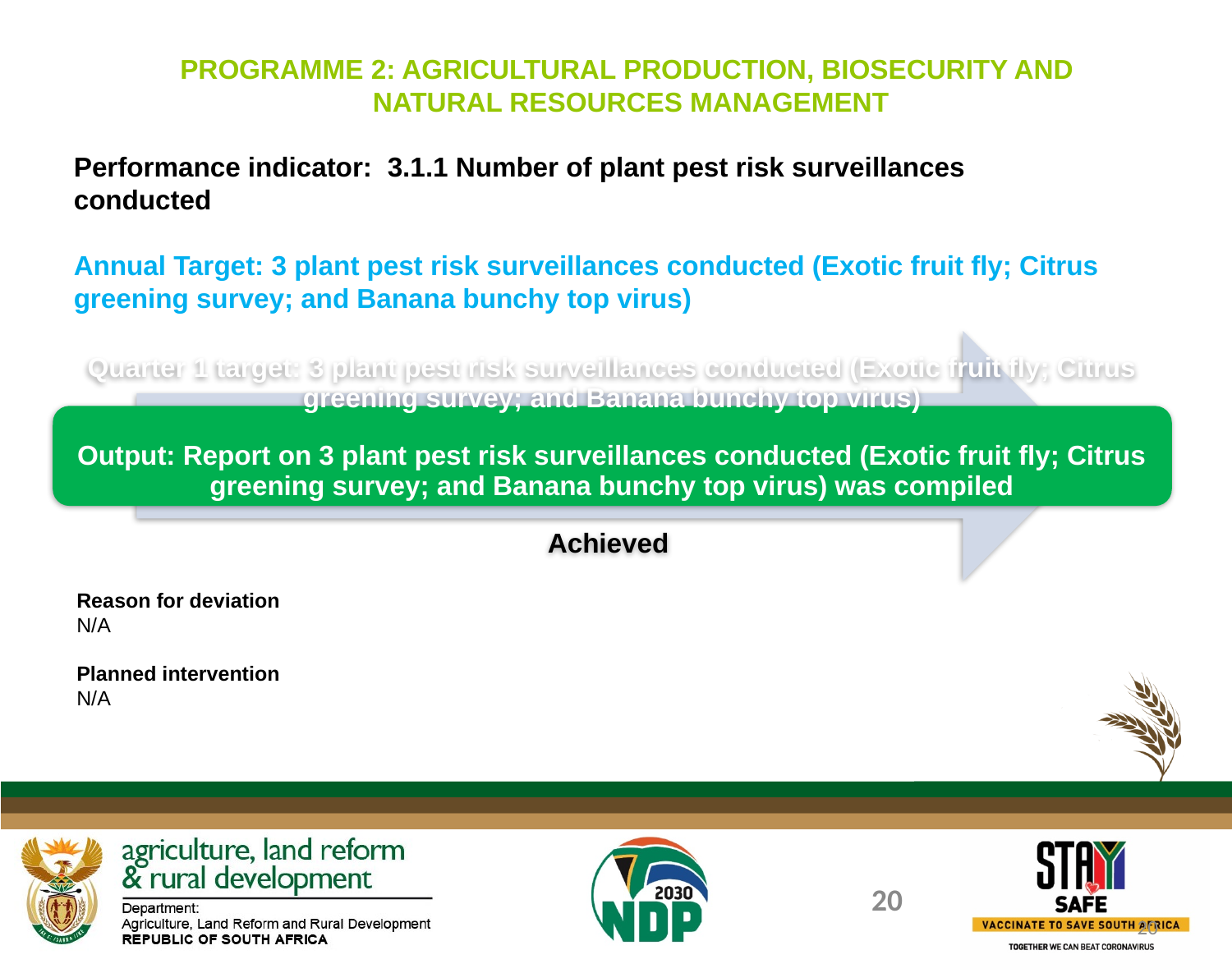

PROGRAMME 2: AGRICULTURAL PRODUCTION, BIOSECURITY AND
 NATURAL RESOURCES MANAGEMENT

Performance indicator:  3.1.1 Number of plant pest risk surveillances conducted

Annual Target: 3 plant pest risk surveillances conducted (Exotic fruit fly; Citrus greening survey; and Banana bunchy top virus)

Quarter 1 target: 3 plant pest risk surveillances conducted (Exotic fruit fly; Citrus greening survey; and Banana bunchy top virus)
Output: Report on 3 plant pest risk surveillances conducted (Exotic fruit fly; Citrus greening survey; and Banana bunchy top virus) was compiled
Achieved
Reason for deviation
N/A

Planned intervention
N/A
20
20